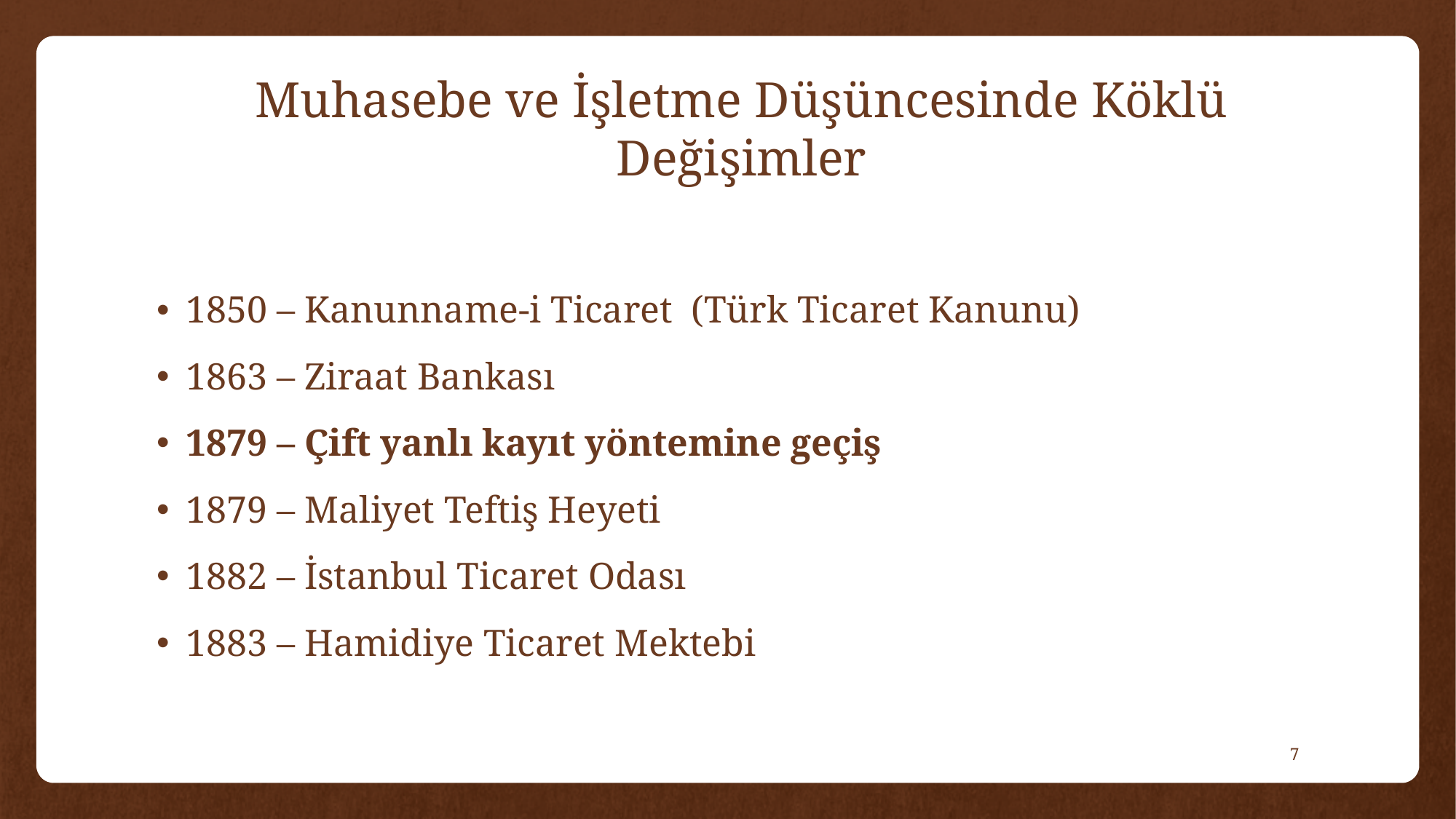

# Muhasebe ve İşletme Düşüncesinde Köklü Değişimler

1850 – Kanunname-i Ticaret  (Türk Ticaret Kanunu)
1863 – Ziraat Bankası
1879 – Çift yanlı kayıt yöntemine geçiş
1879 – Maliyet Teftiş Heyeti
1882 – İstanbul Ticaret Odası
1883 – Hamidiye Ticaret Mektebi

7